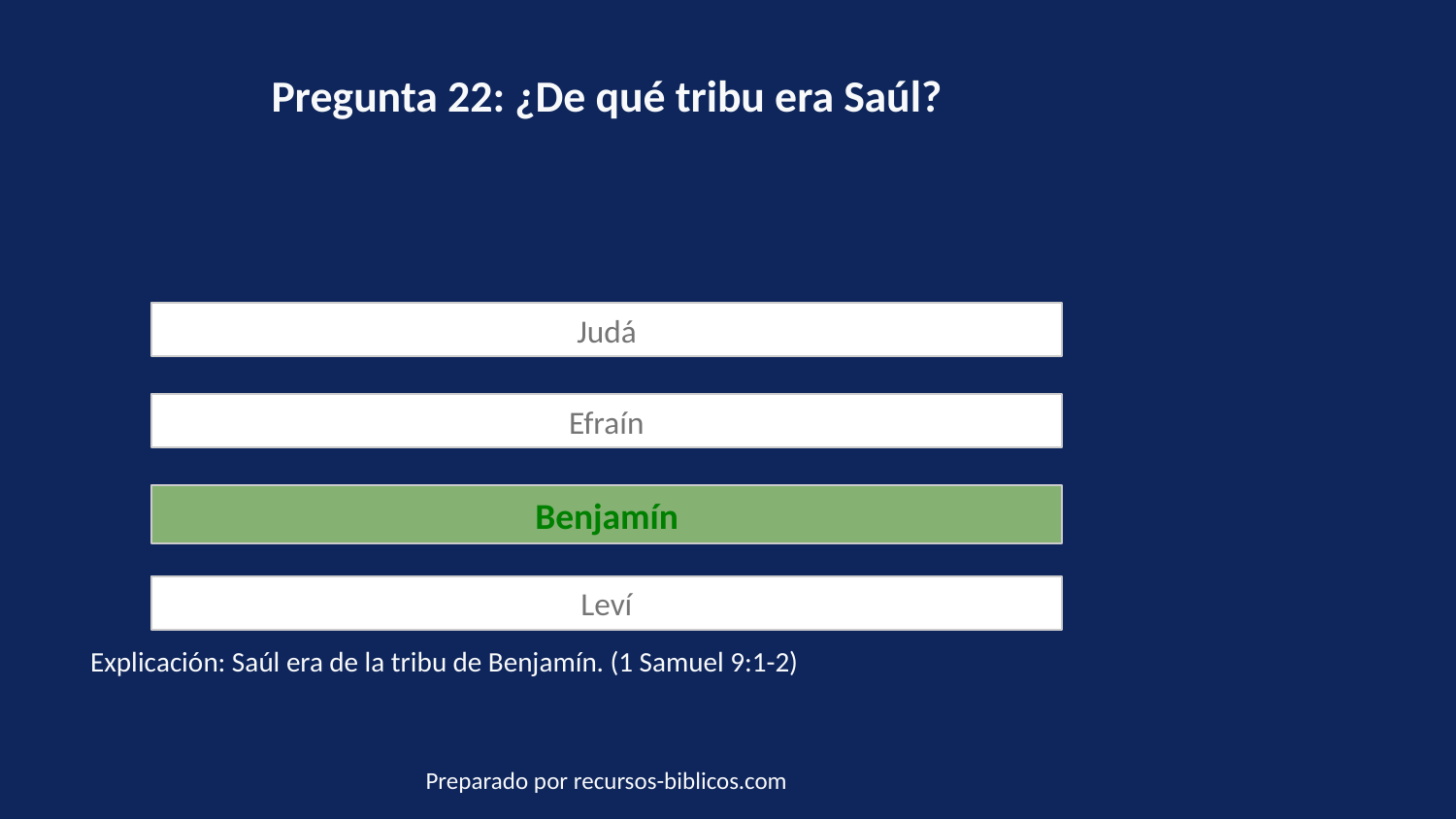

Pregunta 22: ¿De qué tribu era Saúl?
Judá
Efraín
Benjamín
Leví
Explicación: Saúl era de la tribu de Benjamín. (1 Samuel 9:1-2)
Preparado por recursos-biblicos.com